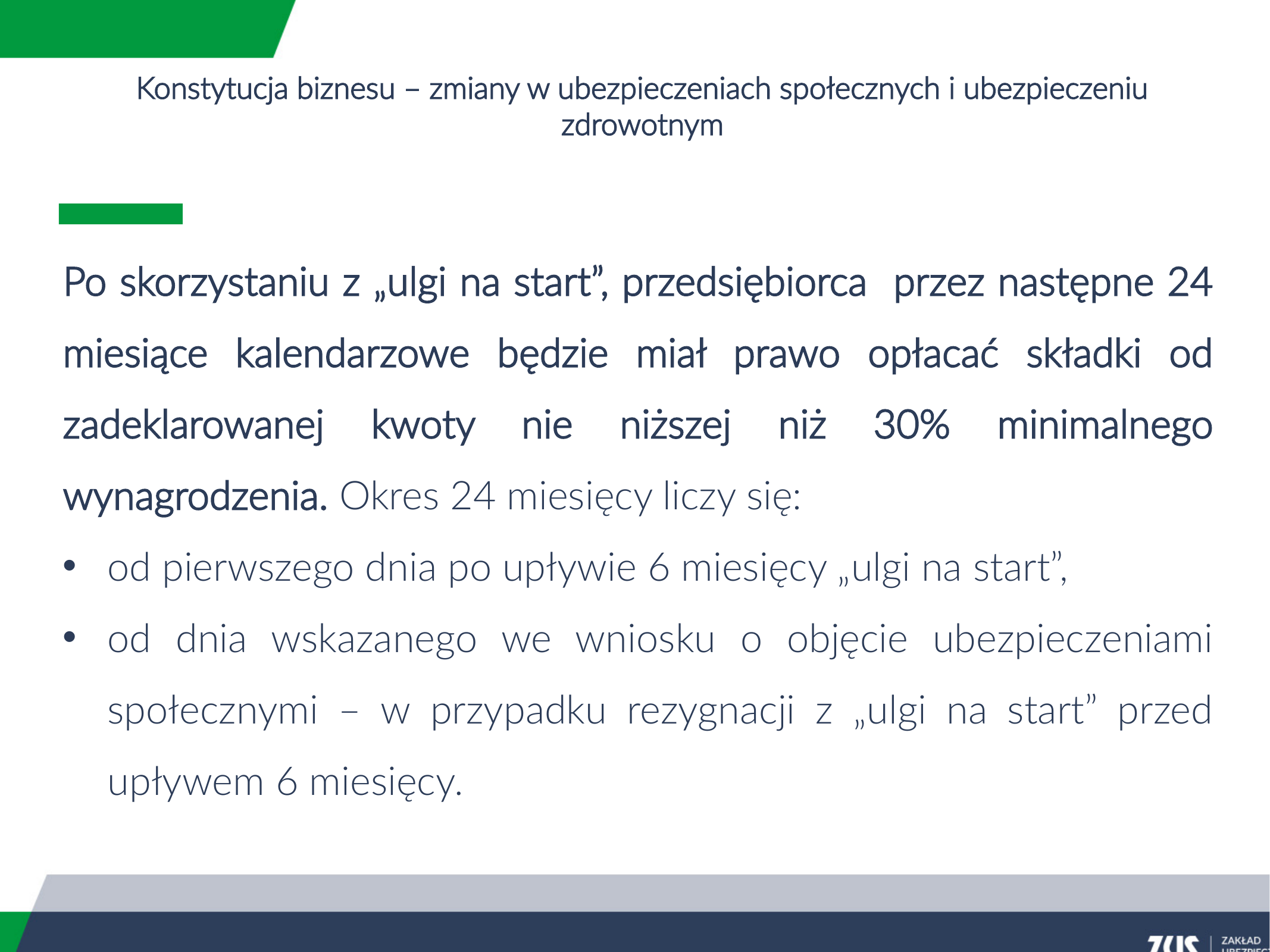

Konstytucja biznesu – zmiany w ubezpieczeniach społecznych i ubezpieczeniu zdrowotnym

Po skorzystaniu z „ulgi na start”, przedsiębiorca  przez następne 24 miesiące kalendarzowe będzie miał prawo opłacać składki od zadeklarowanej kwoty nie niższej niż 30% minimalnego wynagrodzenia. Okres 24 miesięcy liczy się:
od pierwszego dnia po upływie 6 miesięcy „ulgi na start”,
od dnia wskazanego we wniosku o objęcie ubezpieczeniami społecznymi – w przypadku rezygnacji z „ulgi na start” przed upływem 6 miesięcy.